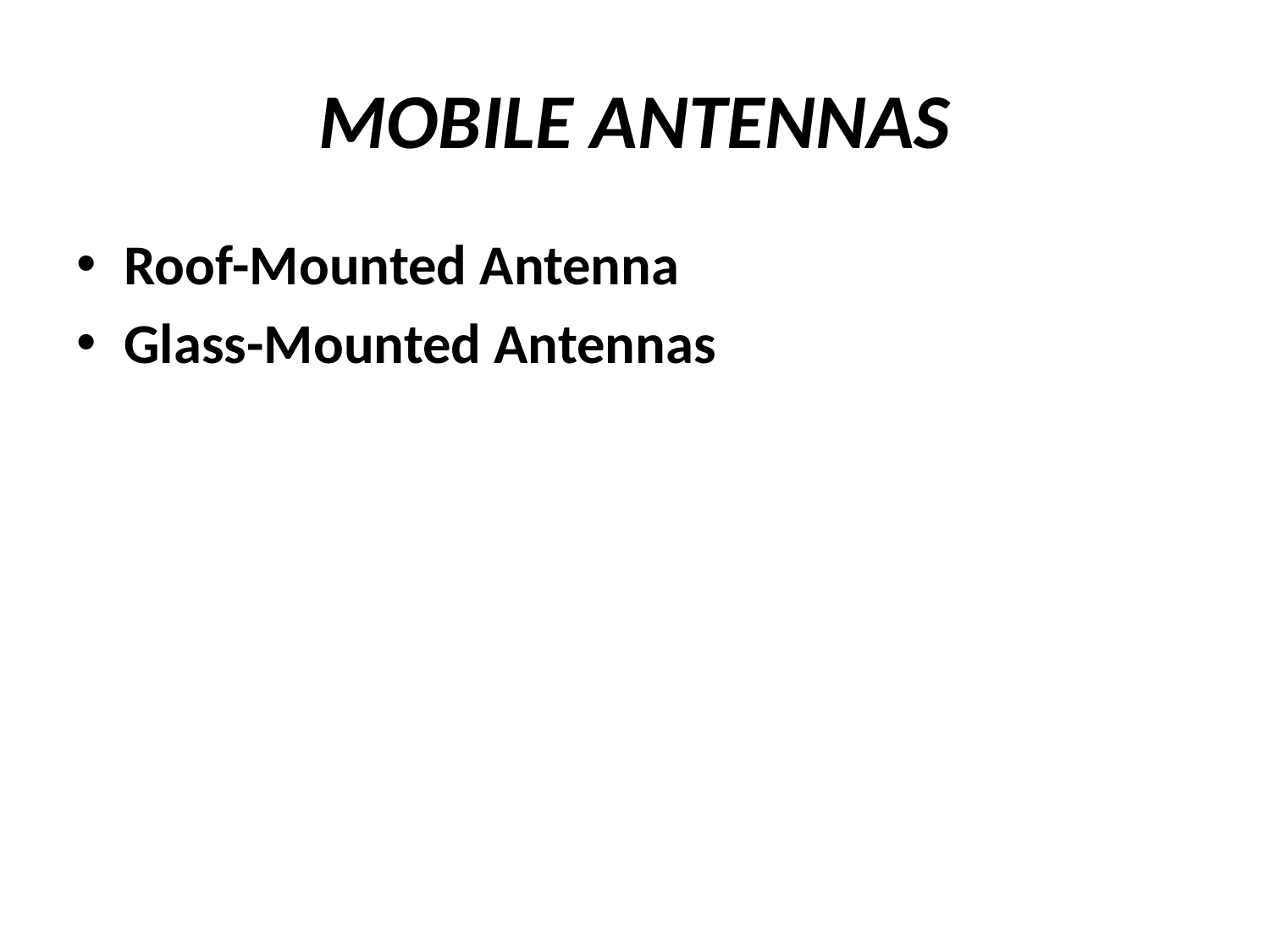

# MOBILE ANTENNAS
Roof-Mounted Antenna
Glass-Mounted Antennas